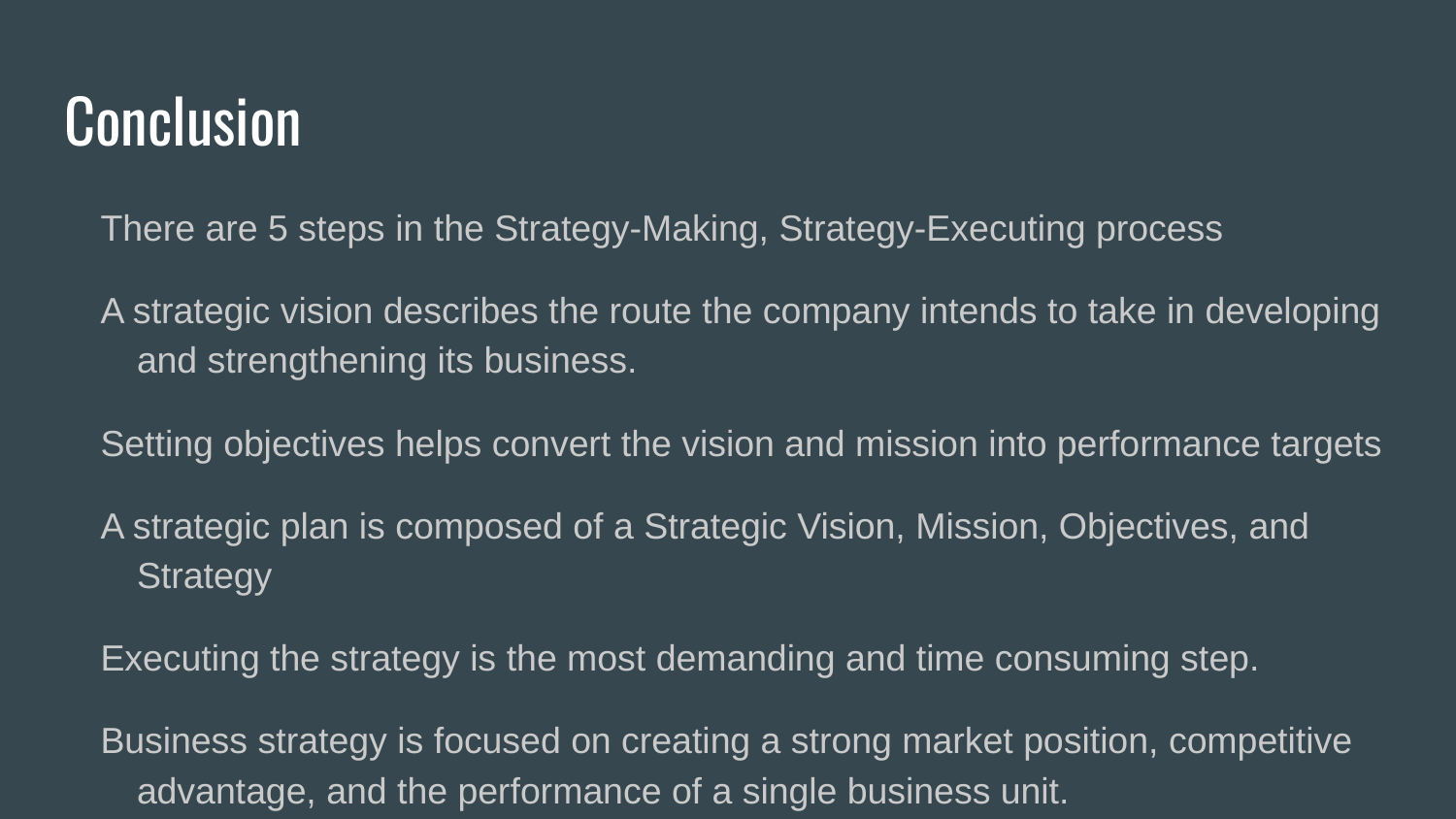

# Conclusion
There are 5 steps in the Strategy-Making, Strategy-Executing process
A strategic vision describes the route the company intends to take in developing and strengthening its business.
Setting objectives helps convert the vision and mission into performance targets
A strategic plan is composed of a Strategic Vision, Mission, Objectives, and Strategy
Executing the strategy is the most demanding and time consuming step.
Business strategy is focused on creating a strong market position, competitive advantage, and the performance of a single business unit.